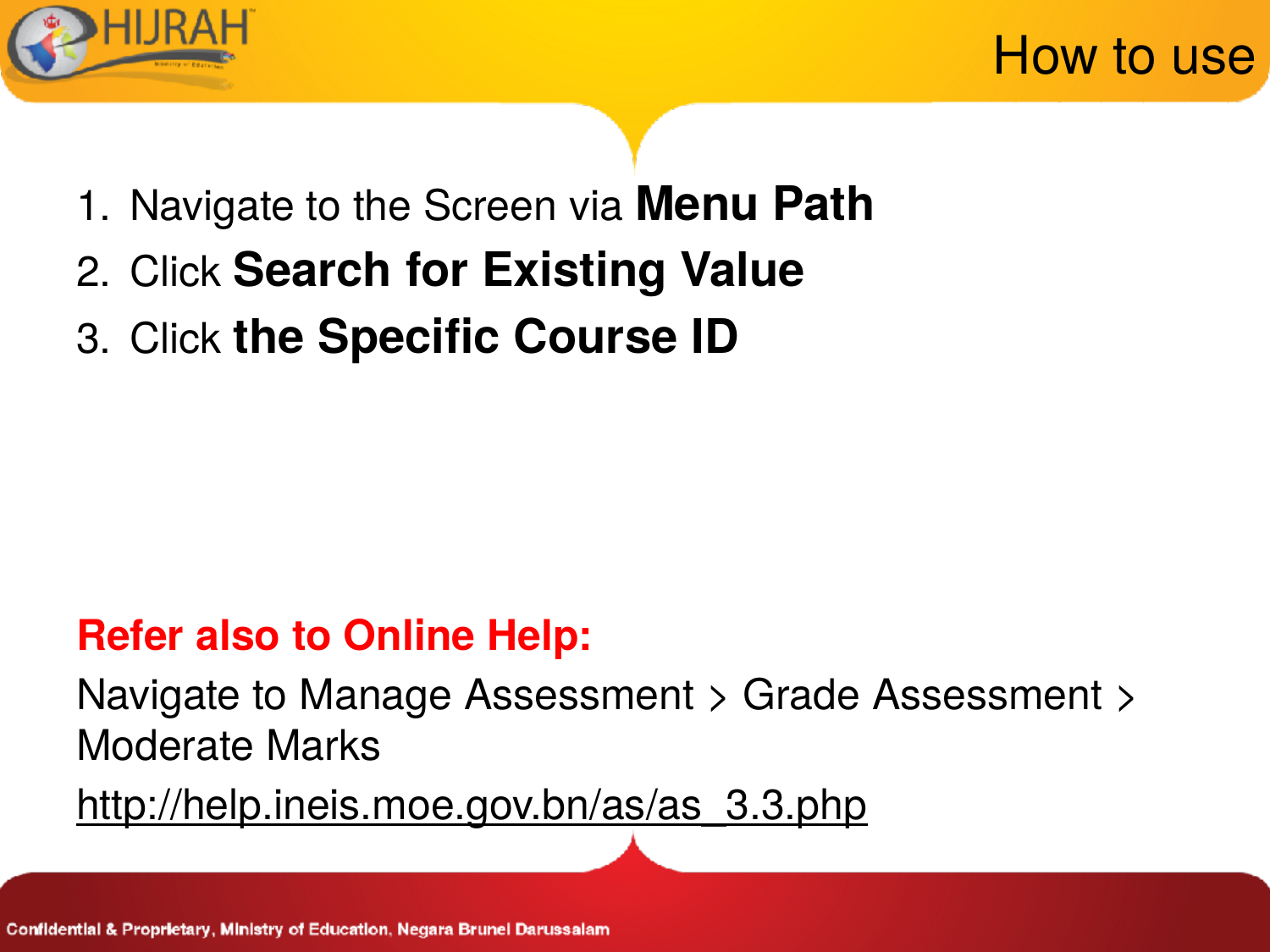

# How to use
Navigate to the Screen via Menu Path
Click Search for Existing Value
Click the Specific Course ID

Refer also to Online Help:
Navigate to Manage Assessment > Grade Assessment > Moderate Marks
http://help.ineis.moe.gov.bn/as/as_3.3.php